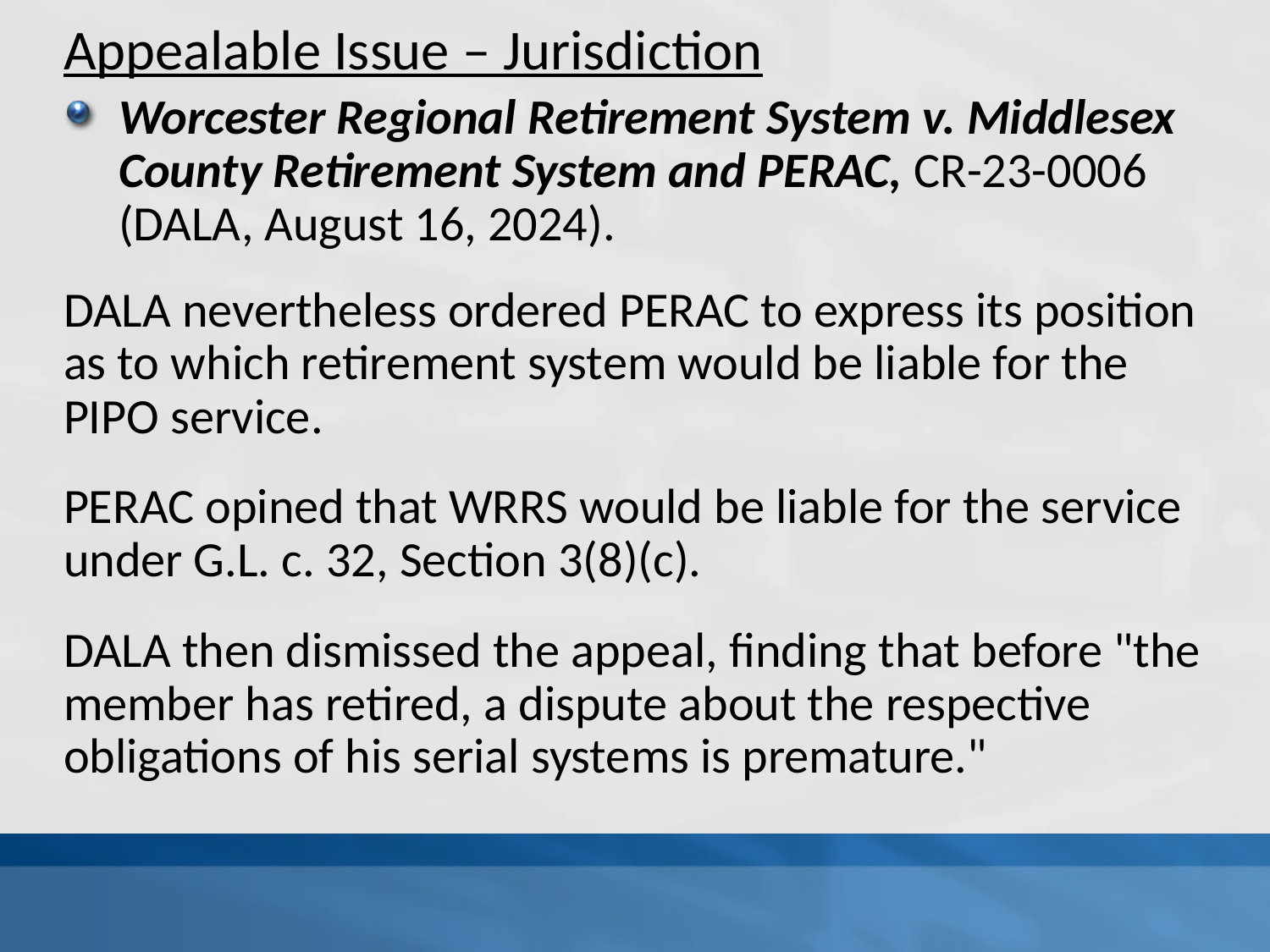

Appealable Issue – Jurisdiction
Worcester Regional Retirement System v. Middlesex County Retirement System and PERAC, CR-23-0006 (DALA, August 16, 2024).

DALA nevertheless ordered PERAC to express its position as to which retirement system would be liable for the PIPO service.

PERAC opined that WRRS would be liable for the service under G.L. c. 32, Section 3(8)(c).

DALA then dismissed the appeal, finding that before "the member has retired, a dispute about the respective obligations of his serial systems is premature."